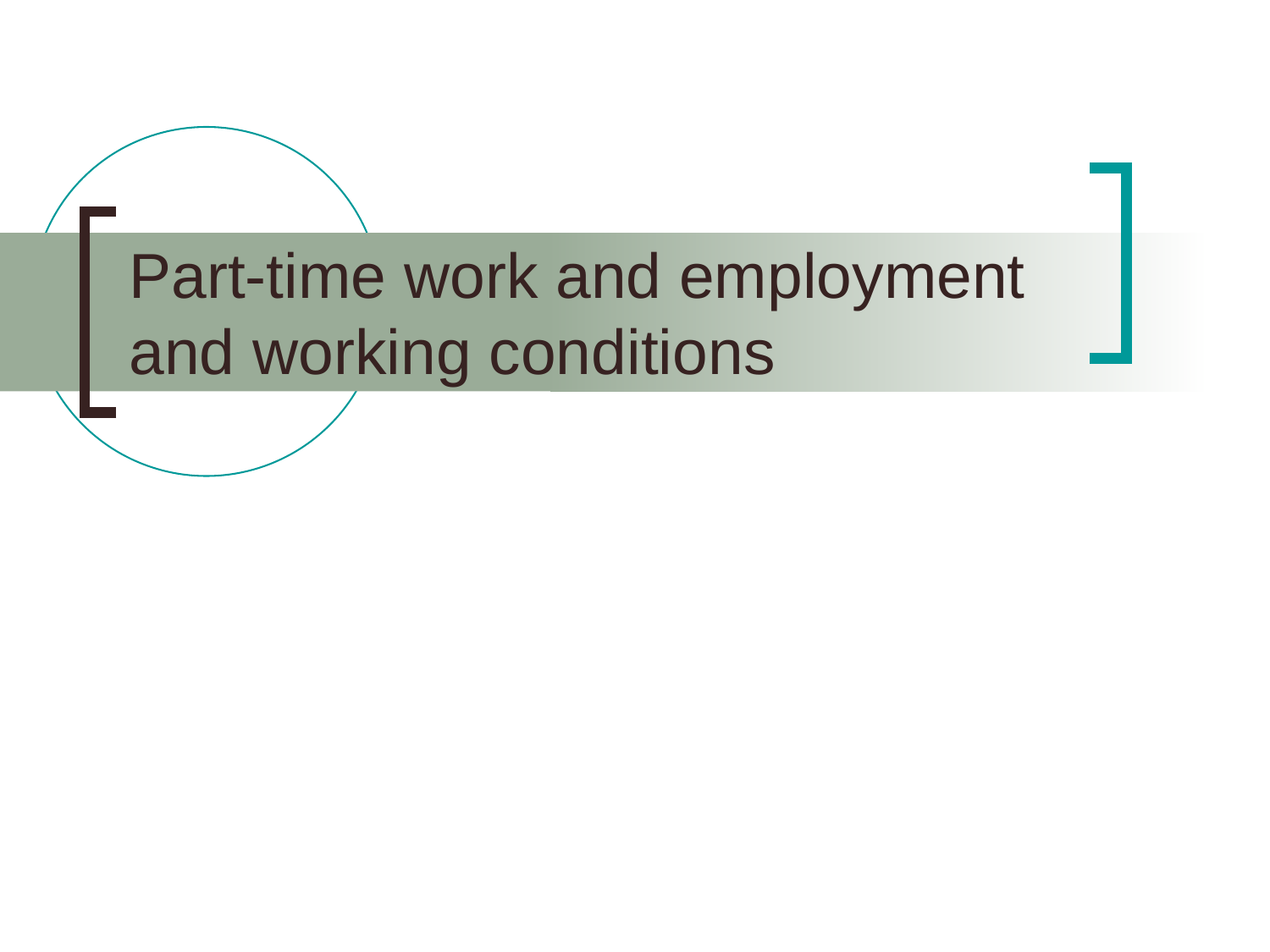

# Part-time work and employment and working conditions